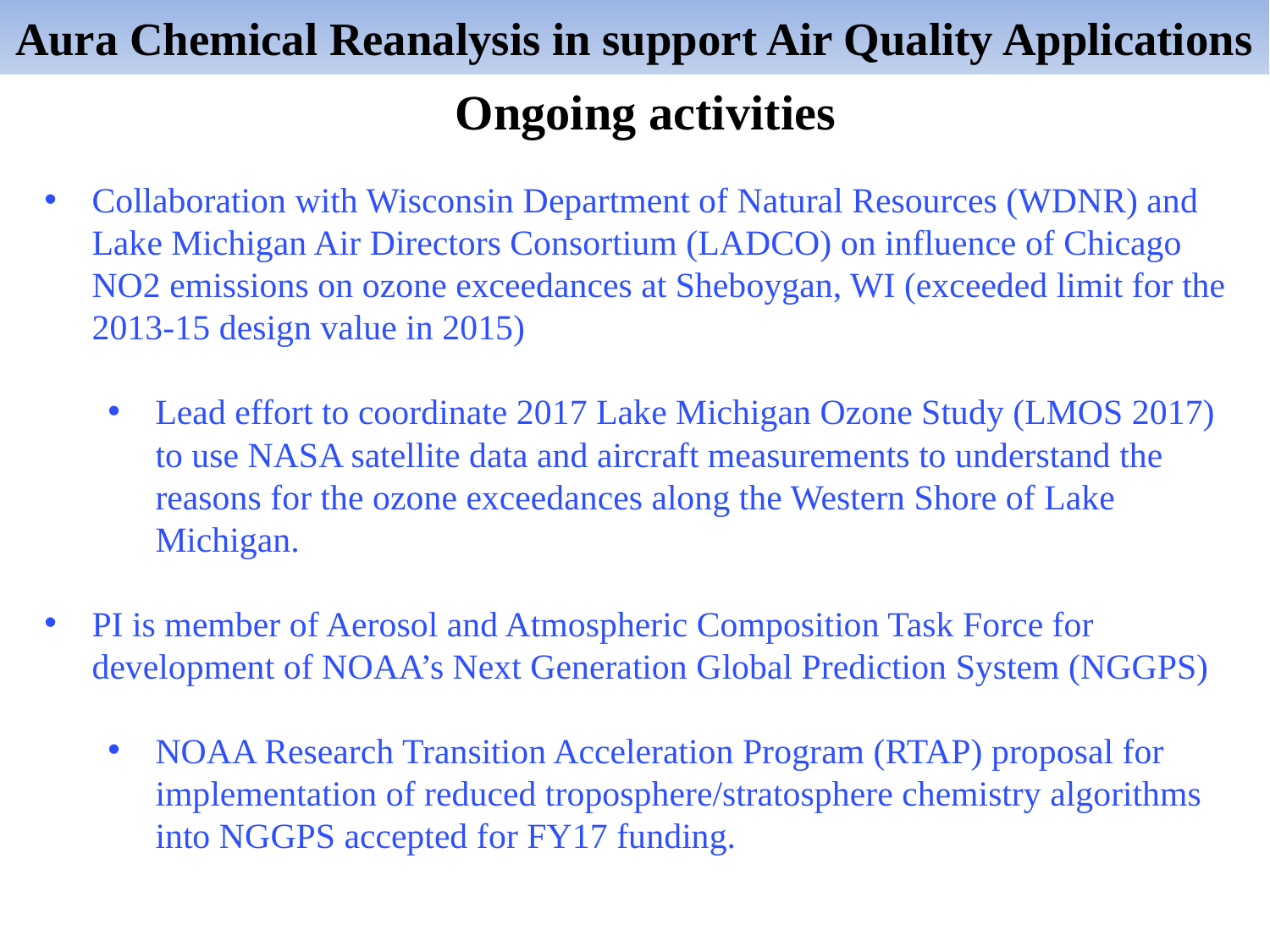

Aura Chemical Reanalysis in support Air Quality Applications
Ongoing activities

Collaboration with Wisconsin Department of Natural Resources (WDNR) and Lake Michigan Air Directors Consortium (LADCO) on influence of Chicago NO2 emissions on ozone exceedances at Sheboygan, WI (exceeded limit for the  2013-15 design value in 2015)

Lead effort to coordinate 2017 Lake Michigan Ozone Study (LMOS 2017) to use NASA satellite data and aircraft measurements to understand the reasons for the ozone exceedances along the Western Shore of Lake Michigan.

PI is member of Aerosol and Atmospheric Composition Task Force for development of NOAA’s Next Generation Global Prediction System (NGGPS)

NOAA Research Transition Acceleration Program (RTAP) proposal for implementation of reduced troposphere/stratosphere chemistry algorithms into NGGPS accepted for FY17 funding.